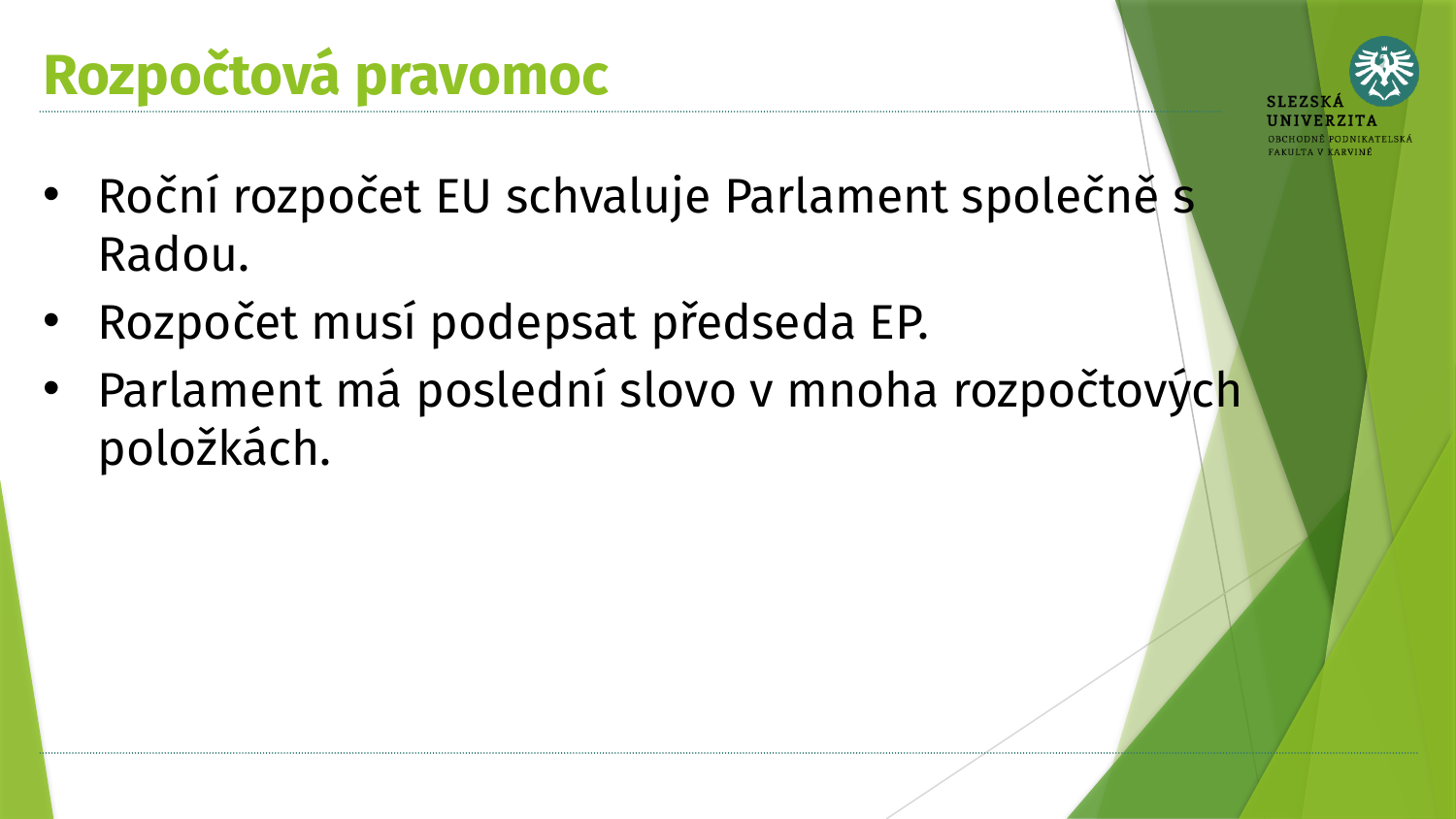

# Rozpočtová pravomoc
Roční rozpočet EU schvaluje Parlament společně s Radou.
Rozpočet musí podepsat předseda EP.
Parlament má poslední slovo v mnoha rozpočtových položkách.